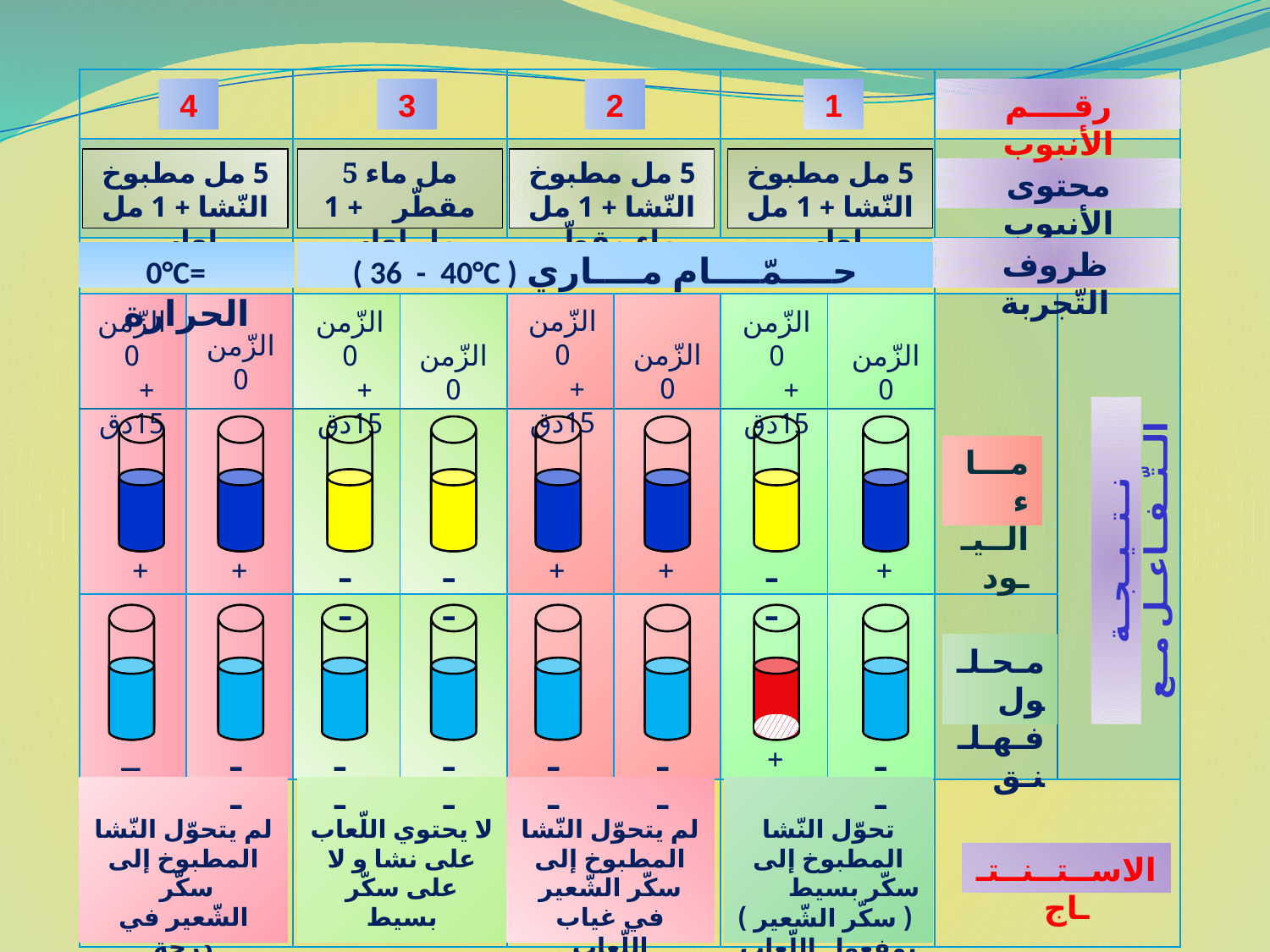

|  |  |  |  |  |  |  |  |  |  |
| --- | --- | --- | --- | --- | --- | --- | --- | --- | --- |
|  |  |  |  |  |  |  |  |  |  |
|  |  |  |  |  |  |  |  |  |  |
|  |  |  |  |  |  |  |  |  |  |
|  |  |  |  |  |  |  |  |  |  |
|  |  |  |  |  |  |  |  |  |  |
|  |  |  |  |  |  |  |  |  |  |
4
3
2
1
رقــــم الأنبوب
5 مل مطبوخ النّشا + 1 مل لعاب
5 مل ماء مقطّر    + 1 مل لعاب
5 مل مطبوخ النّشا + 1 مل ماء مقطّر
5 مل مطبوخ النّشا + 1 مل لعاب
محتوى الأنبوب
ظروف التّجربة
0°C=    الحرارة

( 36  -  40°C ) حــــمّــــام مــــاري

الزّمن 0

الزّمن 0
+     15دق

الزّمن 0

الزّمن 0
+     15دق
الزّمن 0
+     15دق

الزّمن 0

الزّمن 0
+     15دق

الزّمن 0

+

+

ــ

ــ

+

+

ــ

+
مـــاء
الــيــود
نــتــيــجــة الــتّــفــاعــل مــع

ــ

ــ

ــ

ــ

ــ

ــ

+

ــ
مـحـلـول فـهـلـنـق

لم يتحوّل النّشا المطبوخ إلى سكّر
الشّعير في درحة
حرارة منخفضة

لا يحتوي اللّعاب على نشا و لا على سكّر بسيط

لم يتحوّل النّشا المطبوخ إلى سكّر الشّعير في غياب اللّعاب

تحوّل النّشا المطبوخ إلى سكّر بسيط          ( سكّر الشّعير ) بمفعول اللّعاب
الاســتــنــتــاج